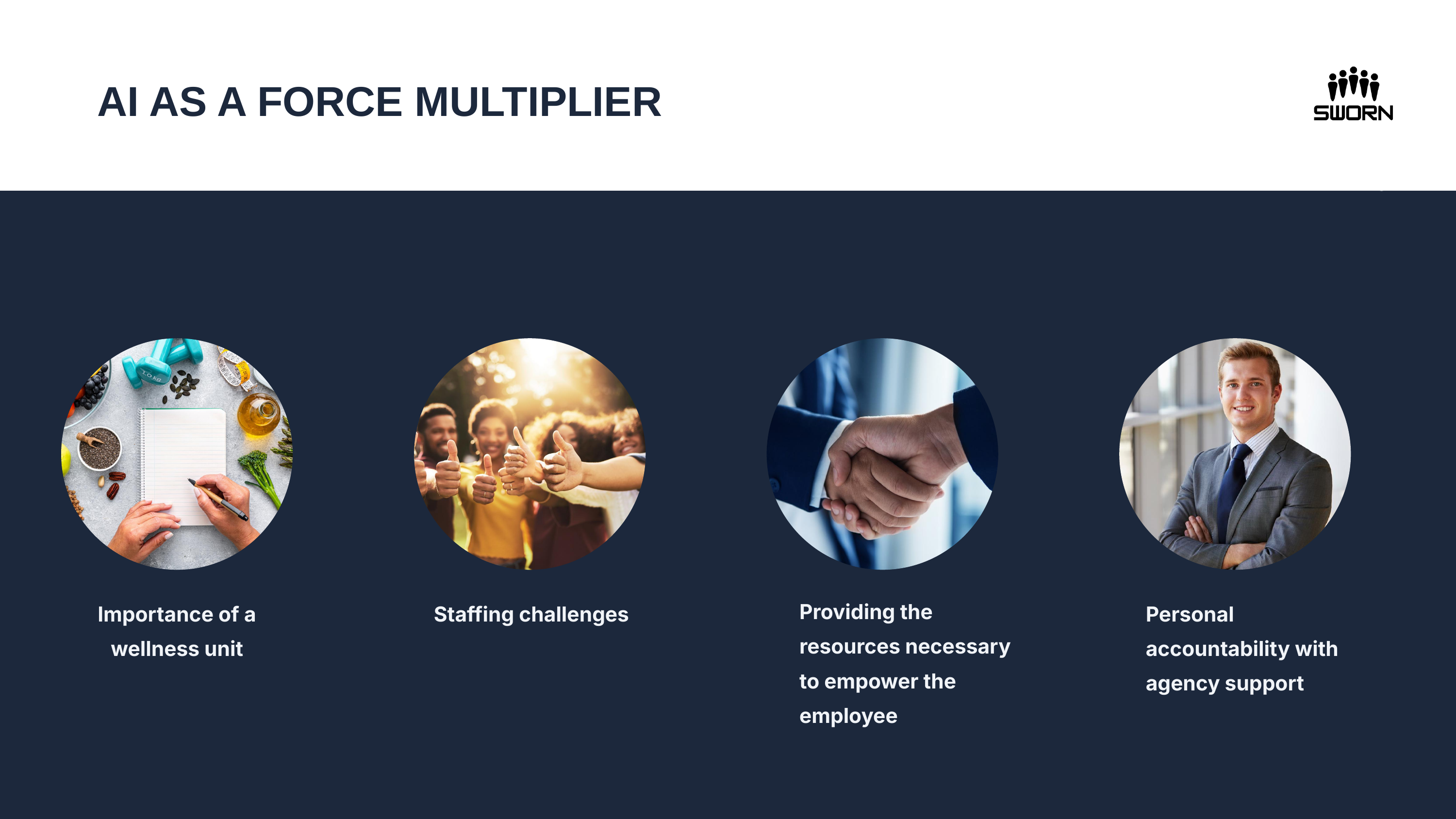

AI AS A FORCE MULTIPLIER

Providing the resources necessary to empower the employee
Importance of a wellness unit
Staffing challenges
Personal accountability with agency support